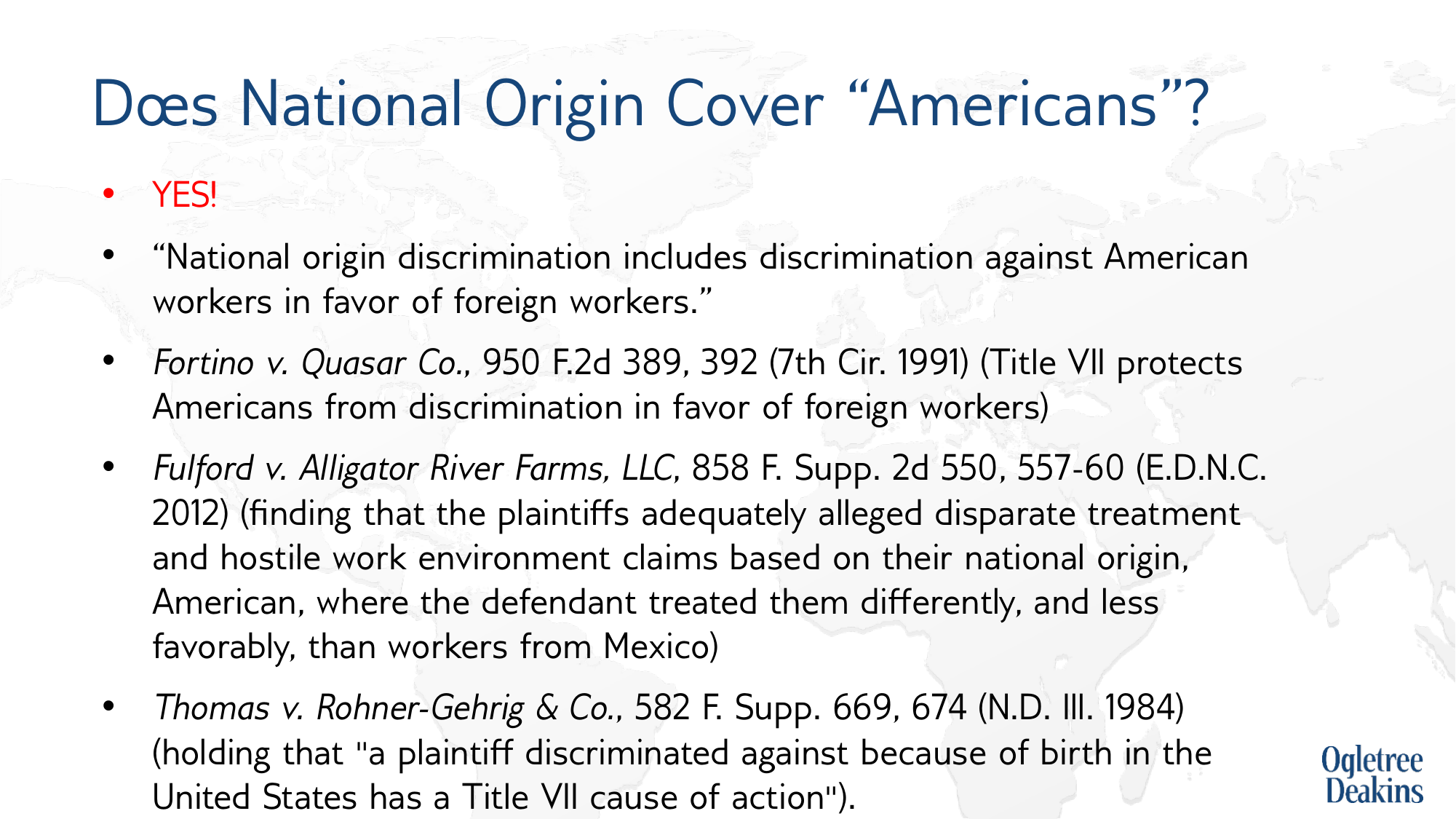

# Does National Origin Cover “Americans”?
YES!
“National origin discrimination includes discrimination against American workers in favor of foreign workers.”
Fortino v. Quasar Co., 950 F.2d 389, 392 (7th Cir. 1991) (Title VII protects Americans from discrimination in favor of foreign workers)
Fulford v. Alligator River Farms, LLC, 858 F. Supp. 2d 550, 557-60 (E.D.N.C. 2012) (finding that the plaintiffs adequately alleged disparate treatment and hostile work environment claims based on their national origin, American, where the defendant treated them differently, and less favorably, than workers from Mexico)
Thomas v. Rohner-Gehrig & Co., 582 F. Supp. 669, 674 (N.D. Ill. 1984) (holding that "a plaintiff discriminated against because of birth in the United States has a Title VII cause of action").